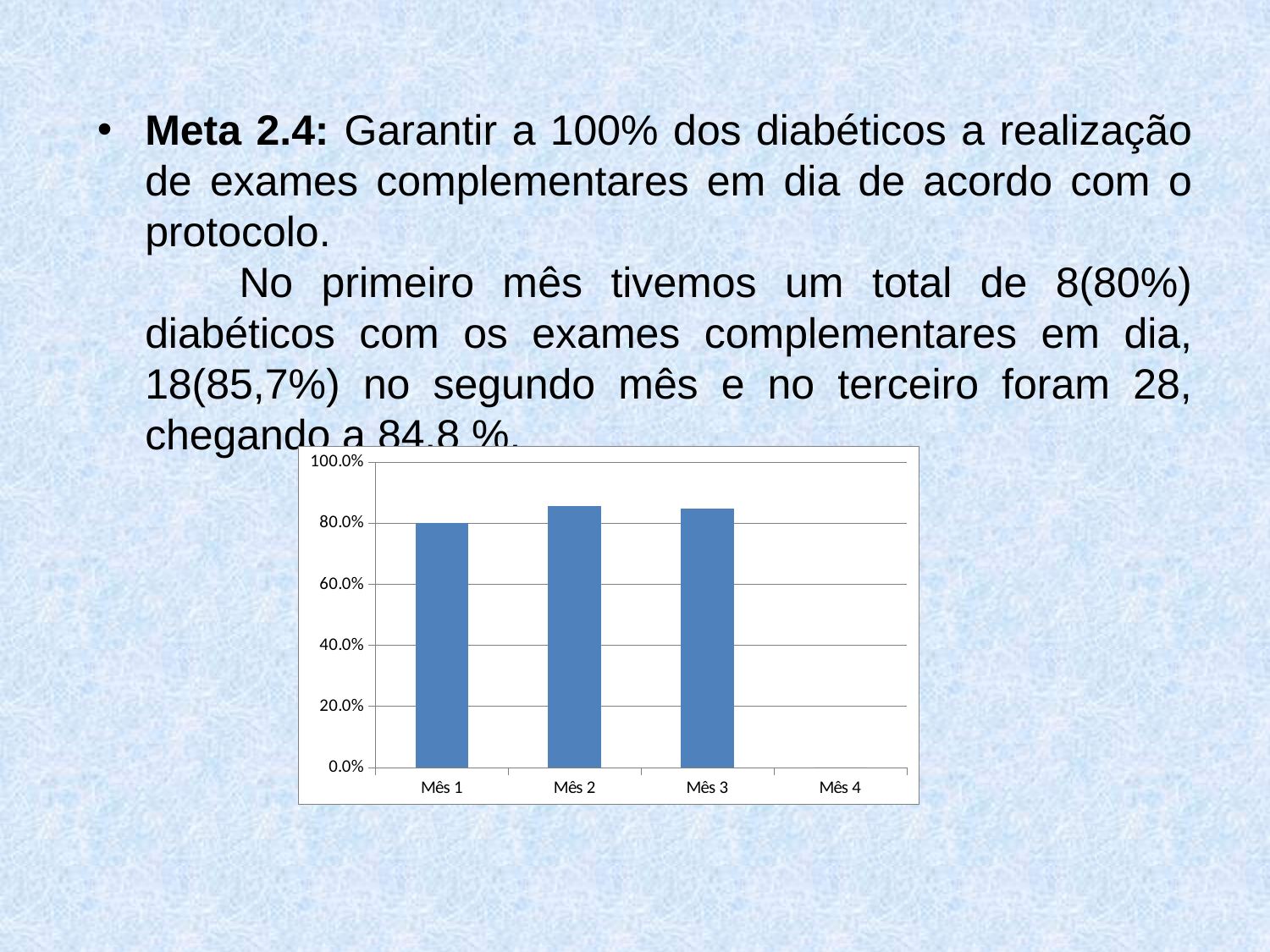

Meta 2.4: Garantir a 100% dos diabéticos a realização de exames complementares em dia de acordo com o protocolo.
     No primeiro mês tivemos um total de 8(80%) diabéticos com os exames complementares em dia, 18(85,7%) no segundo mês e no terceiro foram 28, chegando a 84,8 %.

### Chart

| Category | Proporção de diabéticos com os exames complementares  em dia de acordo com o protocolo |
|---|---|
| Mês 1 | 0.8 |
| Mês 2 | 0.8571428571428577 |
| Mês 3 | 0.8484848484848486 |
| Mês 4 | 0.0 |